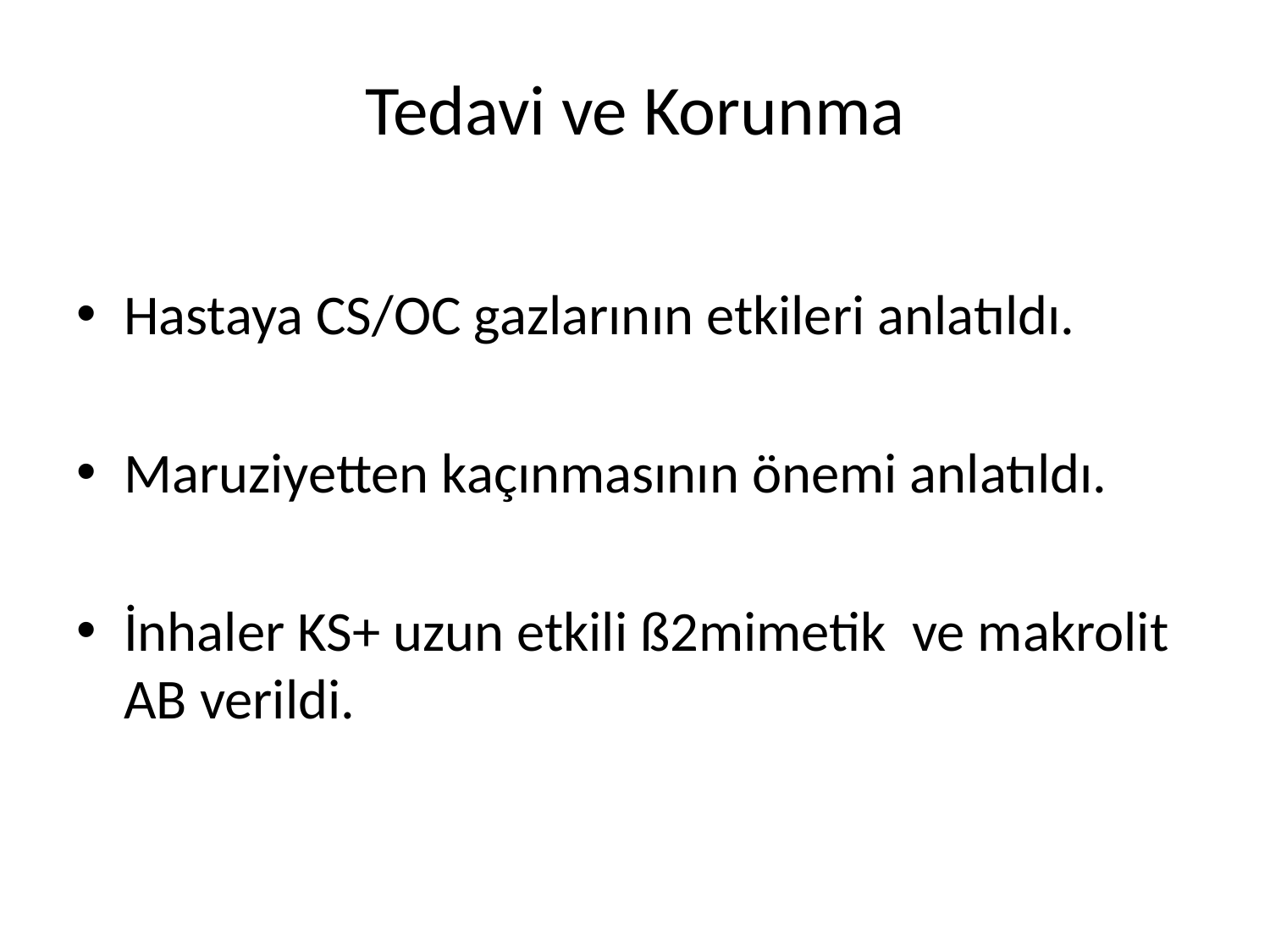

# Tedavi ve Korunma
Hastaya CS/OC gazlarının etkileri anlatıldı.

Maruziyetten kaçınmasının önemi anlatıldı.

İnhaler KS+ uzun etkili ß2mimetik  ve makrolit AB verildi.